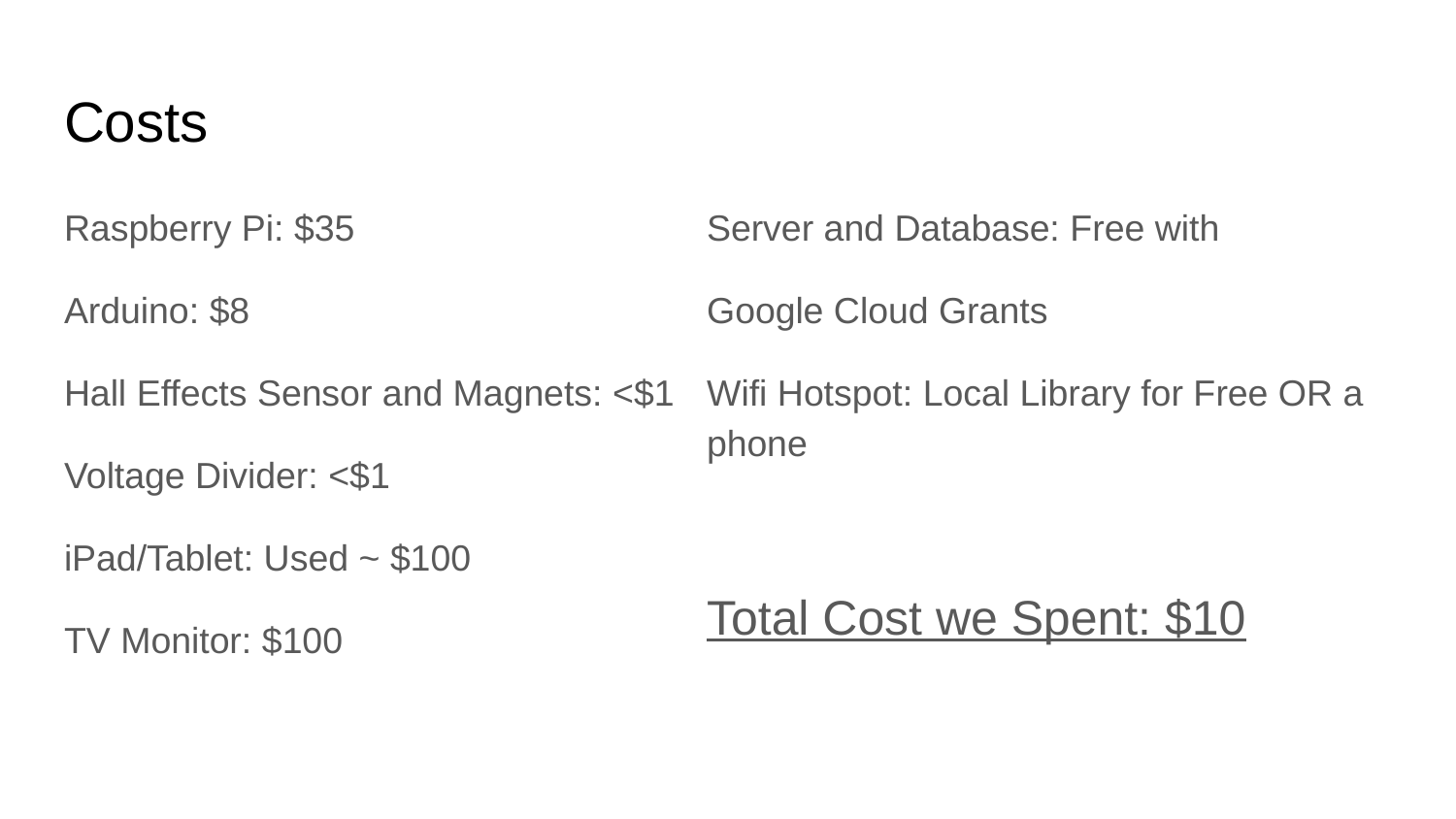

# Costs
Raspberry Pi: $35
Arduino: $8
Hall Effects Sensor and Magnets: <$1
Voltage Divider: <$1
iPad/Tablet: Used ~ $100
TV Monitor: $100
Server and Database: Free with
Google Cloud Grants
Wifi Hotspot: Local Library for Free OR a phone

Total Cost we Spent: $10